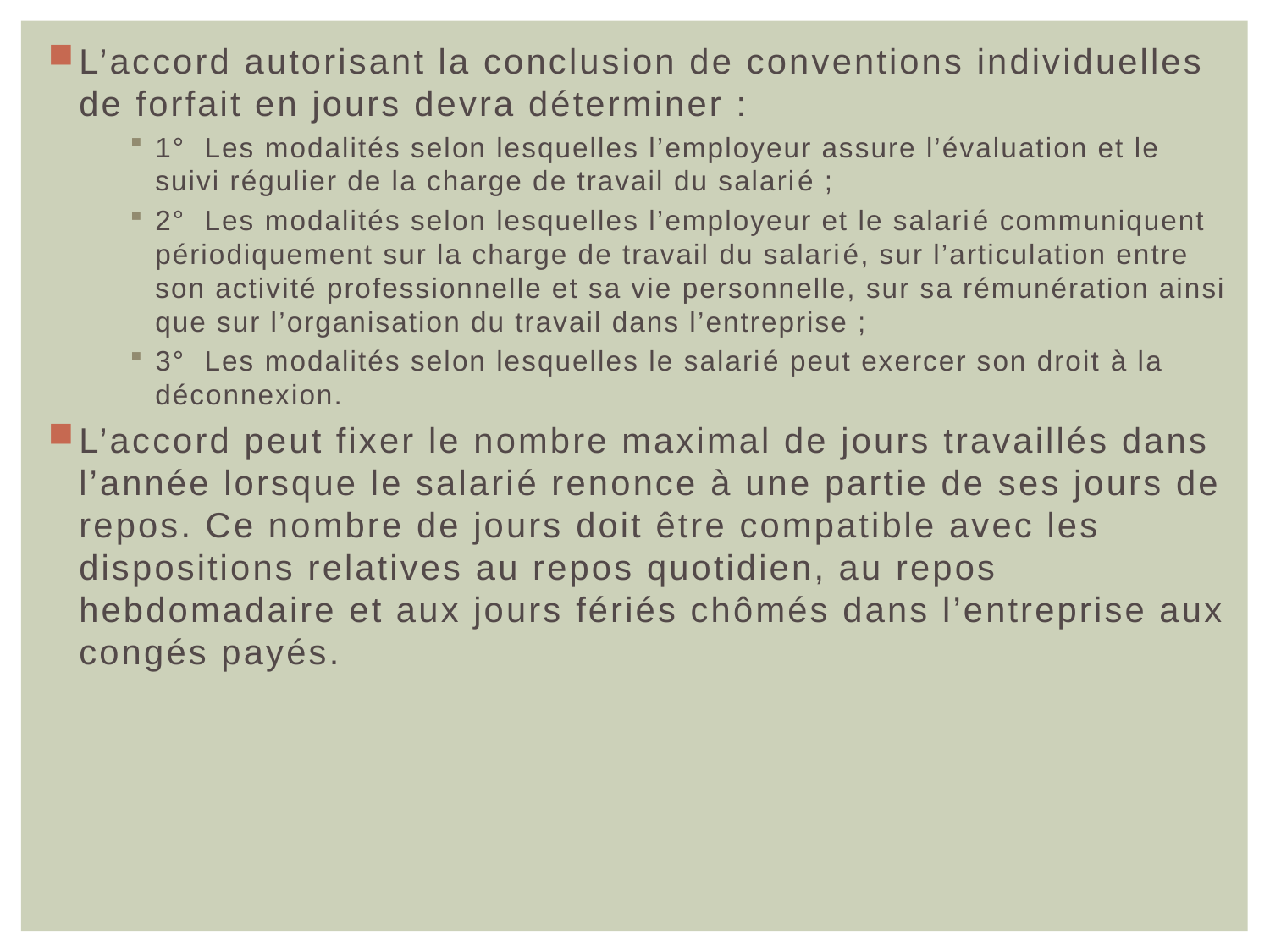

L’accord autorisant la conclusion de conventions individuelles de forfait en jours devra déterminer :
1°  Les modalités selon lesquelles l’employeur assure l’évaluation et le suivi régulier de la charge de travail du salarié ;
2°  Les modalités selon lesquelles l’employeur et le salarié communiquent périodiquement sur la charge de travail du salarié, sur l’articulation entre son activité professionnelle et sa vie personnelle, sur sa rémunération ainsi que sur l’organisation du travail dans l’entreprise ;
3°  Les modalités selon lesquelles le salarié peut exercer son droit à la déconnexion.
L’accord peut fixer le nombre maximal de jours travaillés dans l’année lorsque le salarié renonce à une partie de ses jours de repos. Ce nombre de jours doit être compatible avec les dispositions relatives au repos quotidien, au repos hebdomadaire et aux jours fériés chômés dans l’entreprise aux congés payés.